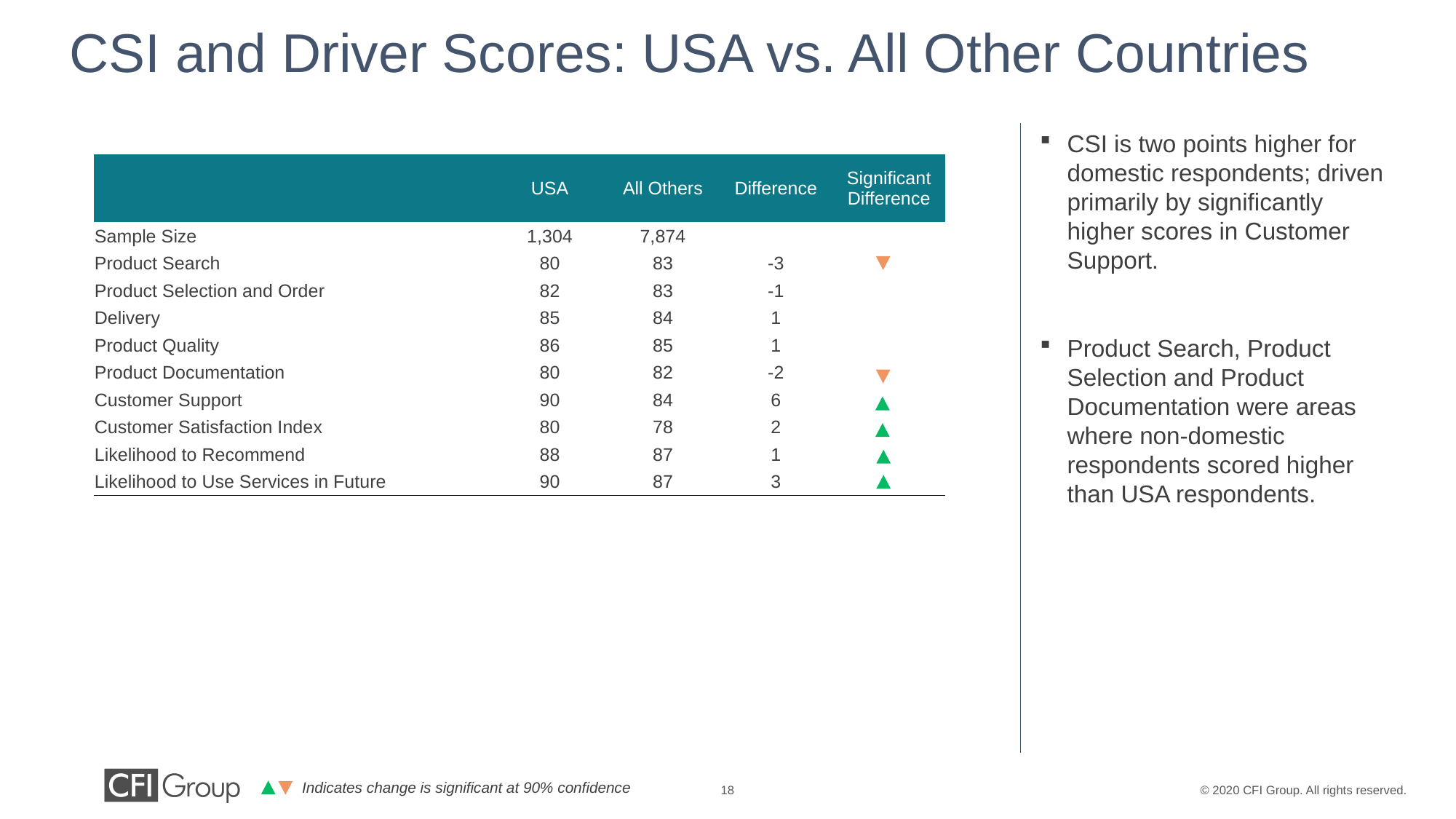

# CSI and Driver Scores: USA vs. All Other Countries
CSI is two points higher for domestic respondents; driven primarily by significantly higher scores in Customer Support.

Product Search, Product Selection and Product Documentation were areas where non-domestic respondents scored higher than USA respondents.
|  | USA | All Others | Difference | Significant Difference |
| --- | --- | --- | --- | --- |
| Sample Size | 1,304 | 7,874 |  |  |
| Product Search | 80 | 83 | -3 |  |
| Product Selection and Order | 82 | 83 | -1 |  |
| Delivery | 85 | 84 | 1 |  |
| Product Quality | 86 | 85 | 1 |  |
| Product Documentation | 80 | 82 | -2 |  |
| Customer Support | 90 | 84 | 6 |  |
| Customer Satisfaction Index | 80 | 78 | 2 |  |
| Likelihood to Recommend | 88 | 87 | 1 |  |
| Likelihood to Use Services in Future | 90 | 87 | 3 |  |

Indicates change is significant at 90% confidence